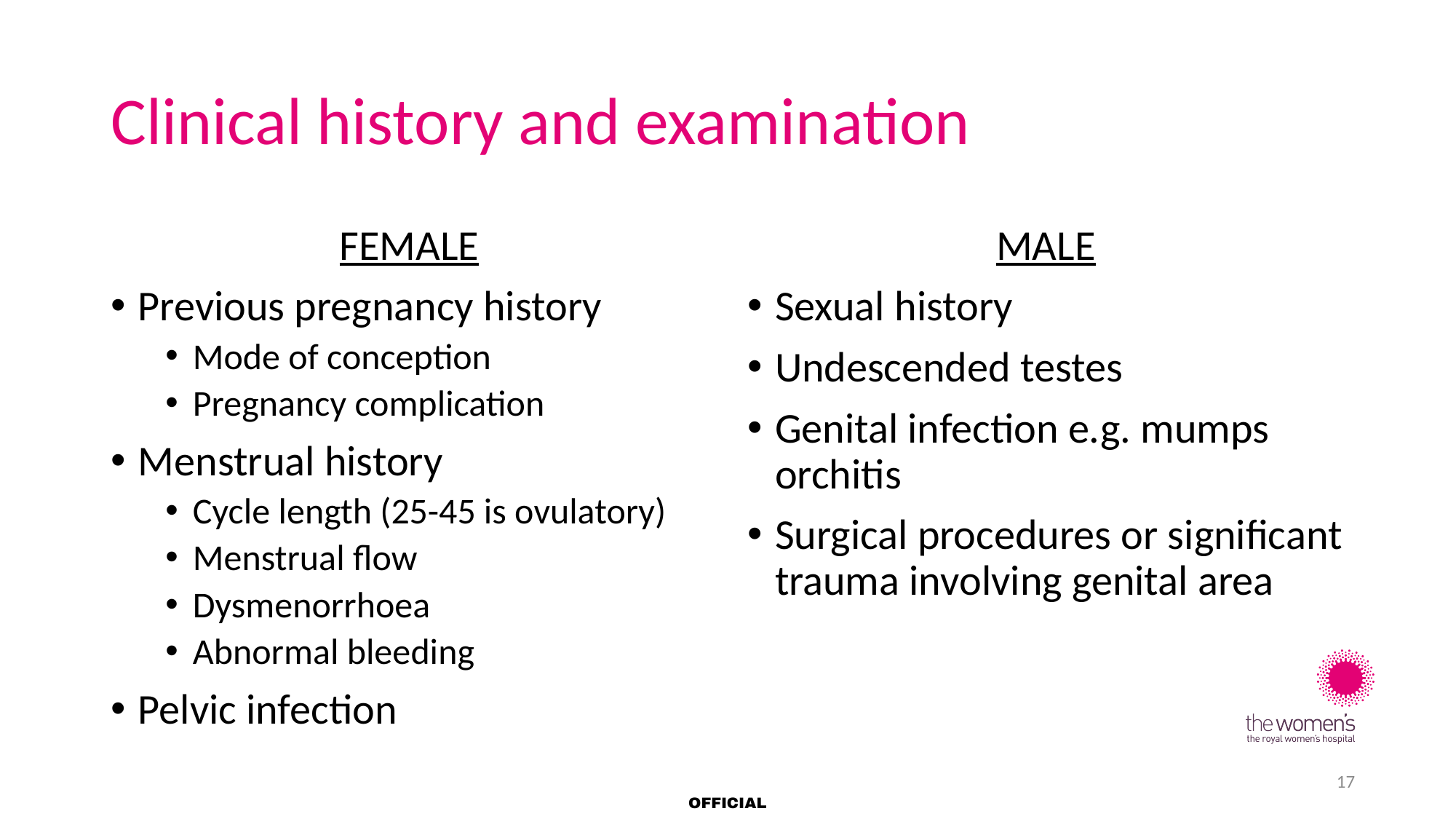

# Clinical history and examination
FEMALE
Previous pregnancy history
Mode of conception
Pregnancy complication
Menstrual history
Cycle length (25-45 is ovulatory)
Menstrual flow
Dysmenorrhoea
Abnormal bleeding
Pelvic infection

MALE
Sexual history
Undescended testes
Genital infection e.g. mumps orchitis
Surgical procedures or significant trauma involving genital area

17